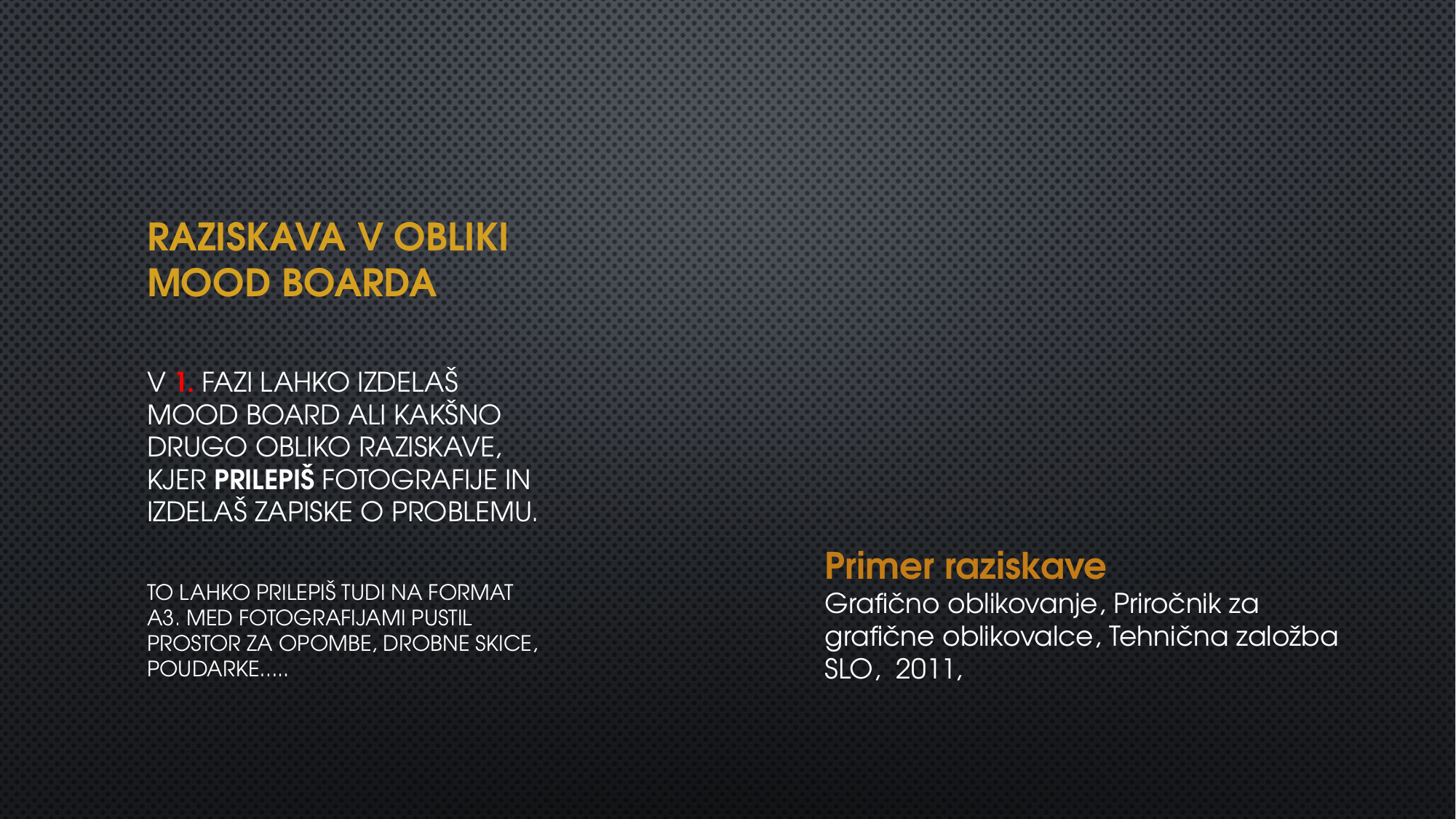

# Raziskava v obliki mood boarda
V 1. FAZI LAHKO IZDELAŠ MOOD BOARD ALI KAKŠNO DRUGO OBLIKO RAZISKAVE, KJER PRILEPIŠ FOTOGRAFIJE IN IZDELAŠ ZAPISKE O PROBLEMU.

To lahko prilepiš tudi na format A3. Med fotografijami pustil prostor za opombe, drobne skice, poudarke…..
Primer raziskave
Grafično oblikovanje, Priročnik za grafične oblikovalce, Tehnična založba SLO,  2011,